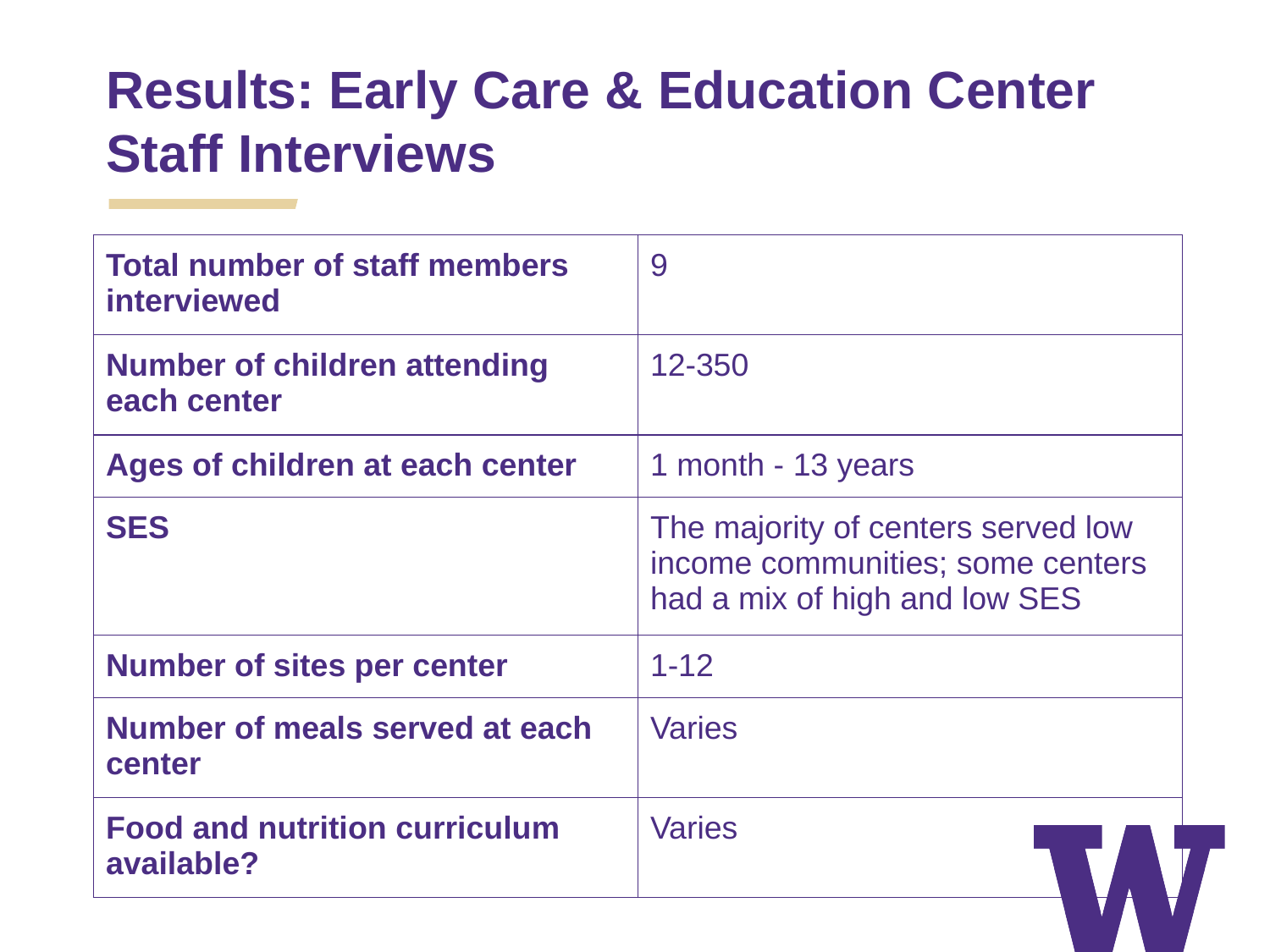

# Results: Early Care & Education Center
Staff Interviews
| Total number of staff members interviewed | 9 |
| --- | --- |
| Number of children attending each center | 12-350 |
| Ages of children at each center | 1 month - 13 years |
| SES | The majority of centers served low income communities; some centers had a mix of high and low SES |
| Number of sites per center | 1-12 |
| Number of meals served at each center | Varies |
| Food and nutrition curriculum available? | Varies |